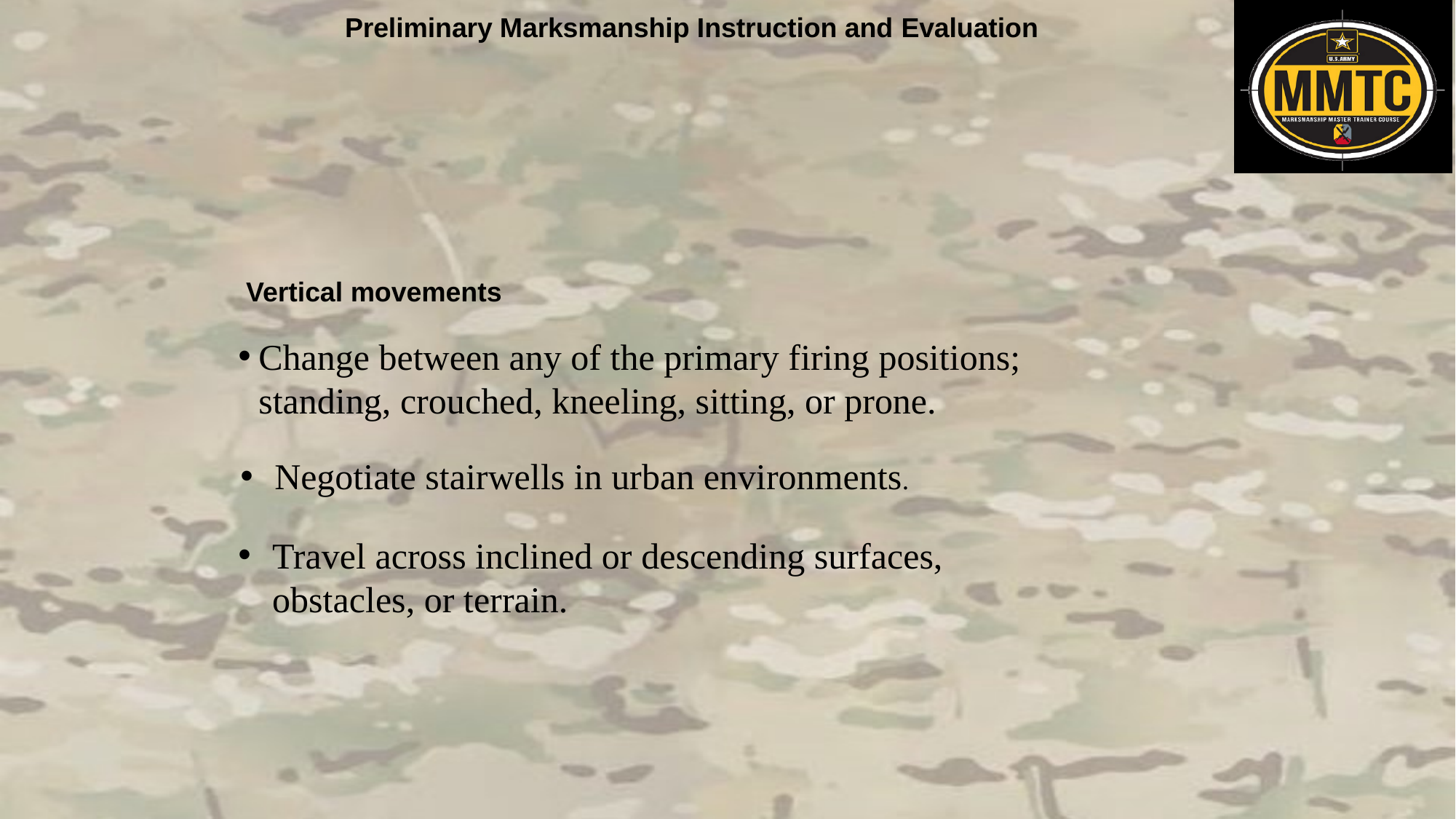

Vertical movements
Change between any of the primary firing positions; standing, crouched, kneeling, sitting, or prone.
Negotiate stairwells in urban environments.
Travel across inclined or descending surfaces, obstacles, or terrain.